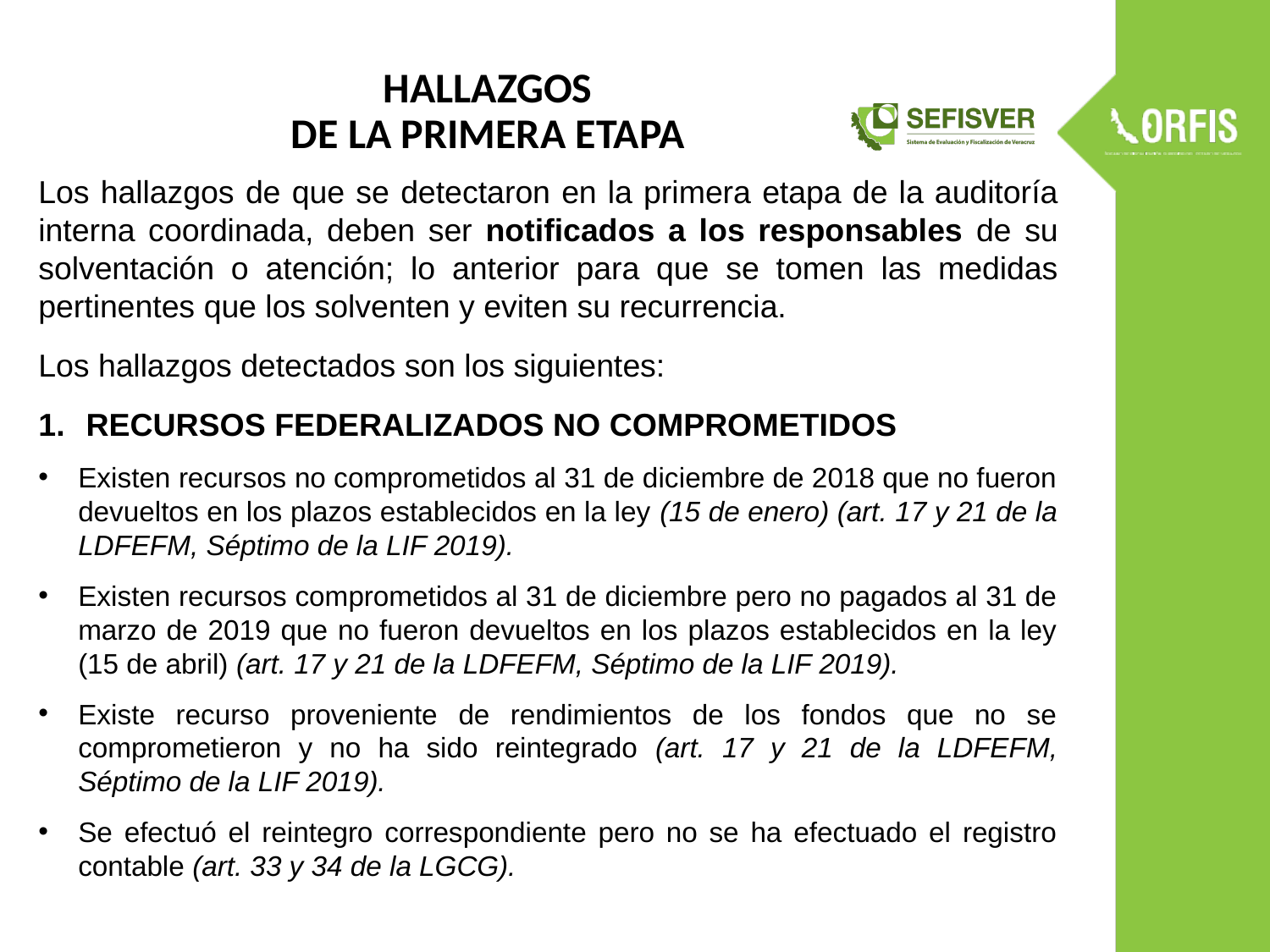

# HALLAZGOS DE LA PRIMERA ETAPA
Los hallazgos de que se detectaron en la primera etapa de la auditoría interna coordinada, deben ser notificados a los responsables de su solventación o atención; lo anterior para que se tomen las medidas pertinentes que los solventen y eviten su recurrencia.

Los hallazgos detectados son los siguientes:

RECURSOS FEDERALIZADOS NO COMPROMETIDOS

Existen recursos no comprometidos al 31 de diciembre de 2018 que no fueron devueltos en los plazos establecidos en la ley (15 de enero) (art. 17 y 21 de la LDFEFM, Séptimo de la LIF 2019).

Existen recursos comprometidos al 31 de diciembre pero no pagados al 31 de marzo de 2019 que no fueron devueltos en los plazos establecidos en la ley (15 de abril) (art. 17 y 21 de la LDFEFM, Séptimo de la LIF 2019).

Existe recurso proveniente de rendimientos de los fondos que no se comprometieron y no ha sido reintegrado (art. 17 y 21 de la LDFEFM, Séptimo de la LIF 2019).

Se efectuó el reintegro correspondiente pero no se ha efectuado el registro contable (art. 33 y 34 de la LGCG).

03